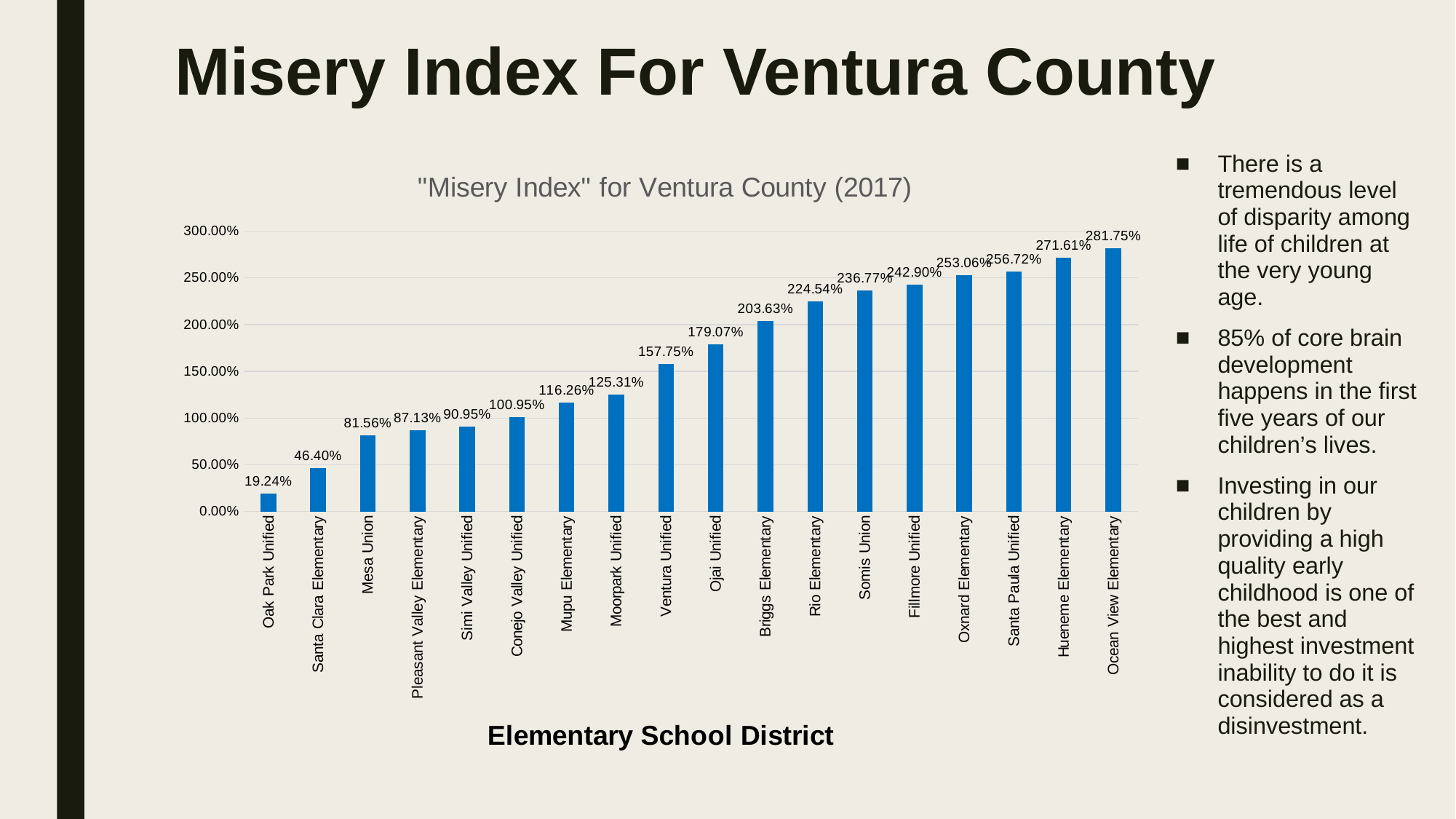

# Misery Index For Ventura County

### Chart:  "Misery Index" for Ventura County (2017)

| Category |  Total Value of Adverse Socio-economic Conditions and Impacts, 2017  |
|---|---|
| Oak Park Unified | 0.19240000000000002 |
| Santa Clara Elementary | 0.46399999999999997 |
| Mesa Union | 0.8155999999999999 |
| Pleasant Valley Elementary | 0.8713 |
| Simi Valley Unified | 0.9095 |
| Conejo Valley Unified | 1.0095 |
| Mupu Elementary | 1.1626 |
| Moorpark Unified | 1.2530999999999999 |
| Ventura Unified | 1.5775 |
| Ojai Unified | 1.7907000000000002 |
| Briggs Elementary | 2.0362999999999998 |
| Rio Elementary | 2.2454 |
| Somis Union | 2.3677 |
| Fillmore Unified | 2.429 |
| Oxnard Elementary | 2.5305999999999997 |
| Santa Paula Unified | 2.5671999999999997 |
| Hueneme Elementary | 2.7161 |
| Ocean View Elementary | 2.8175 |
There is a tremendous level of disparity among life of children at the very young age.
85% of core brain development happens in the first five years of our children’s lives.
Investing in our children by providing a high quality early childhood is one of the best and highest investment inability to do it is considered as a disinvestment.